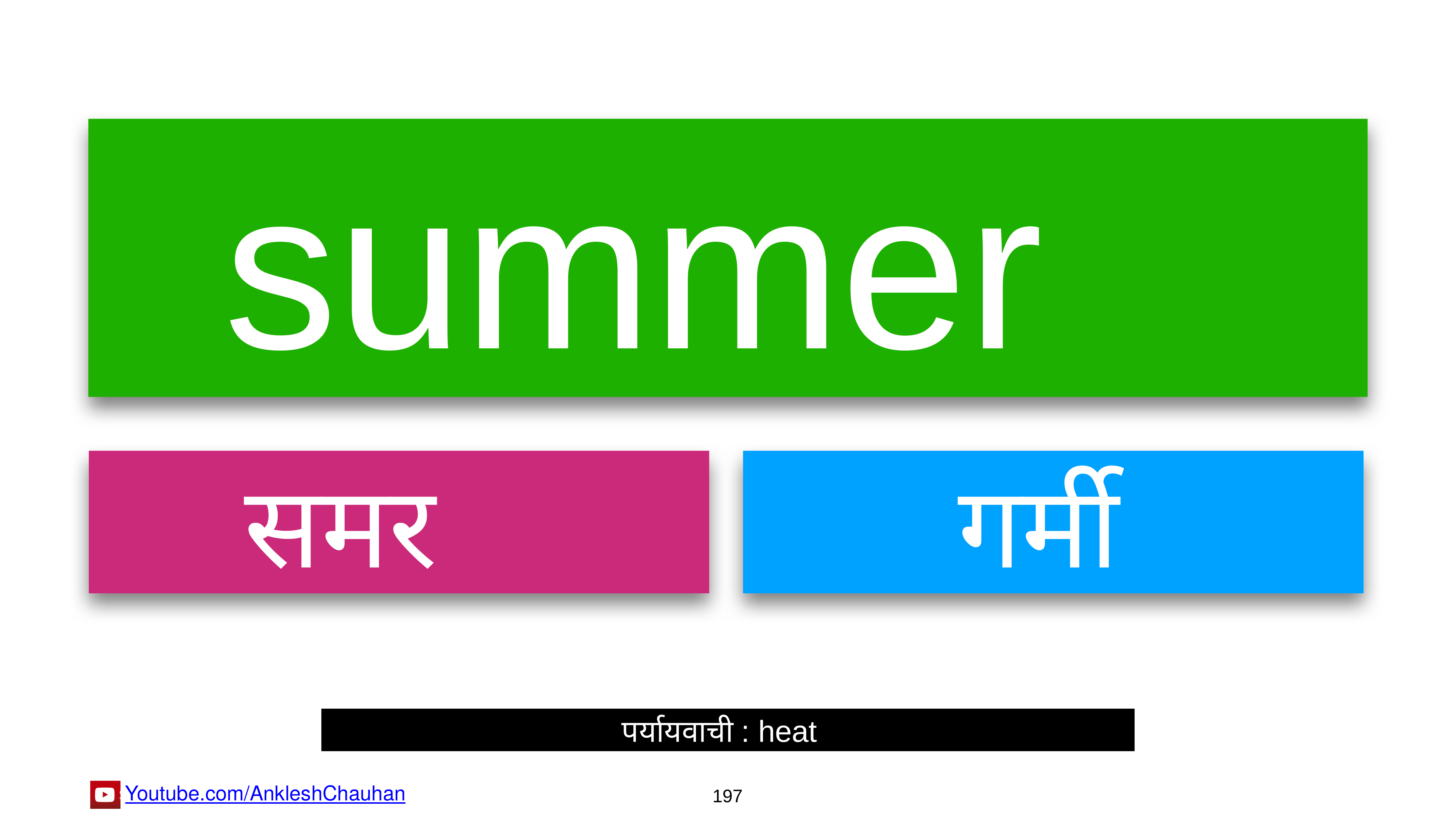

summer
समर
गर्मी
पर्यायवाची : heat
197